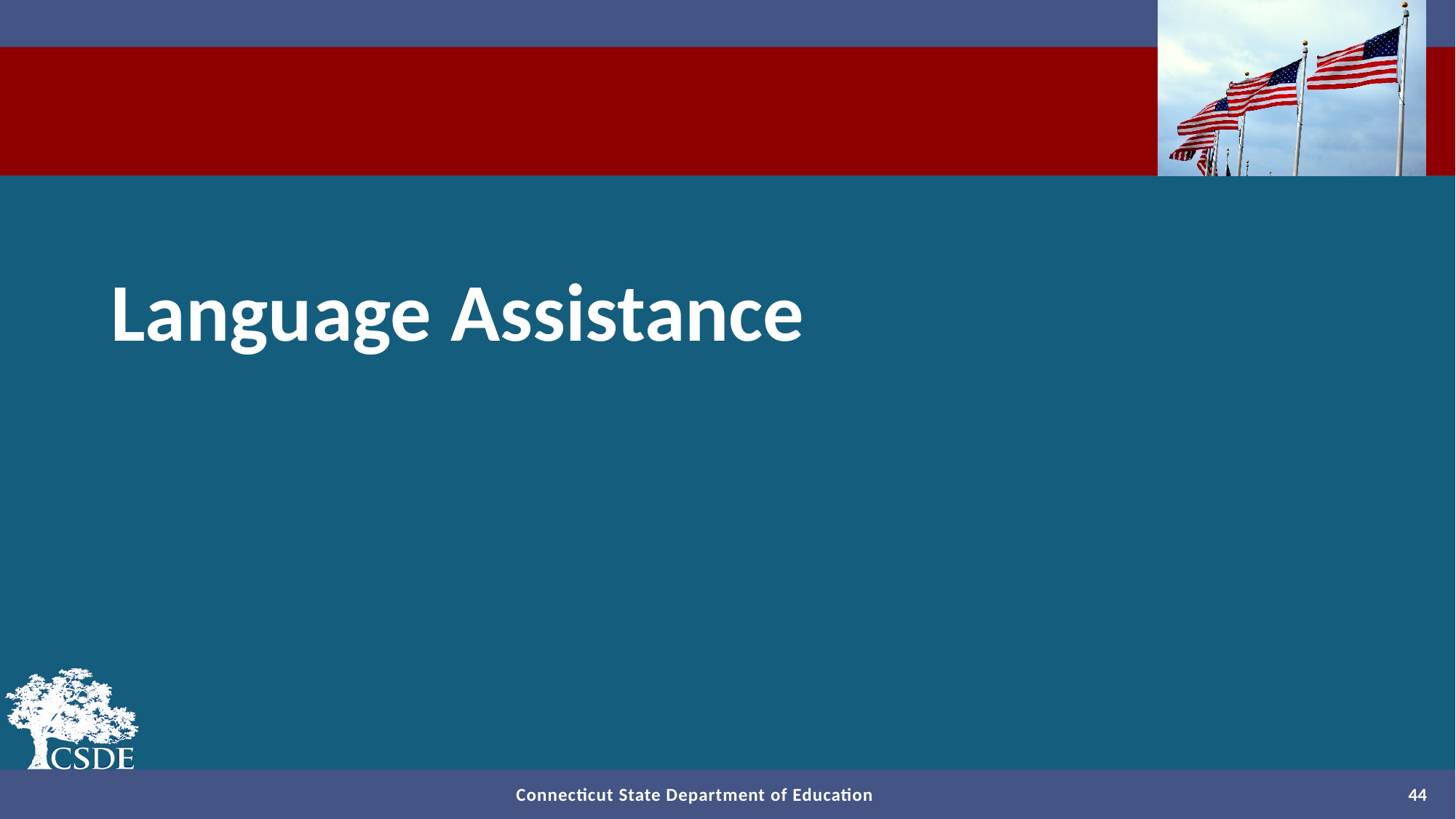

# Language Assistance
44
Connecticut State Department of Education